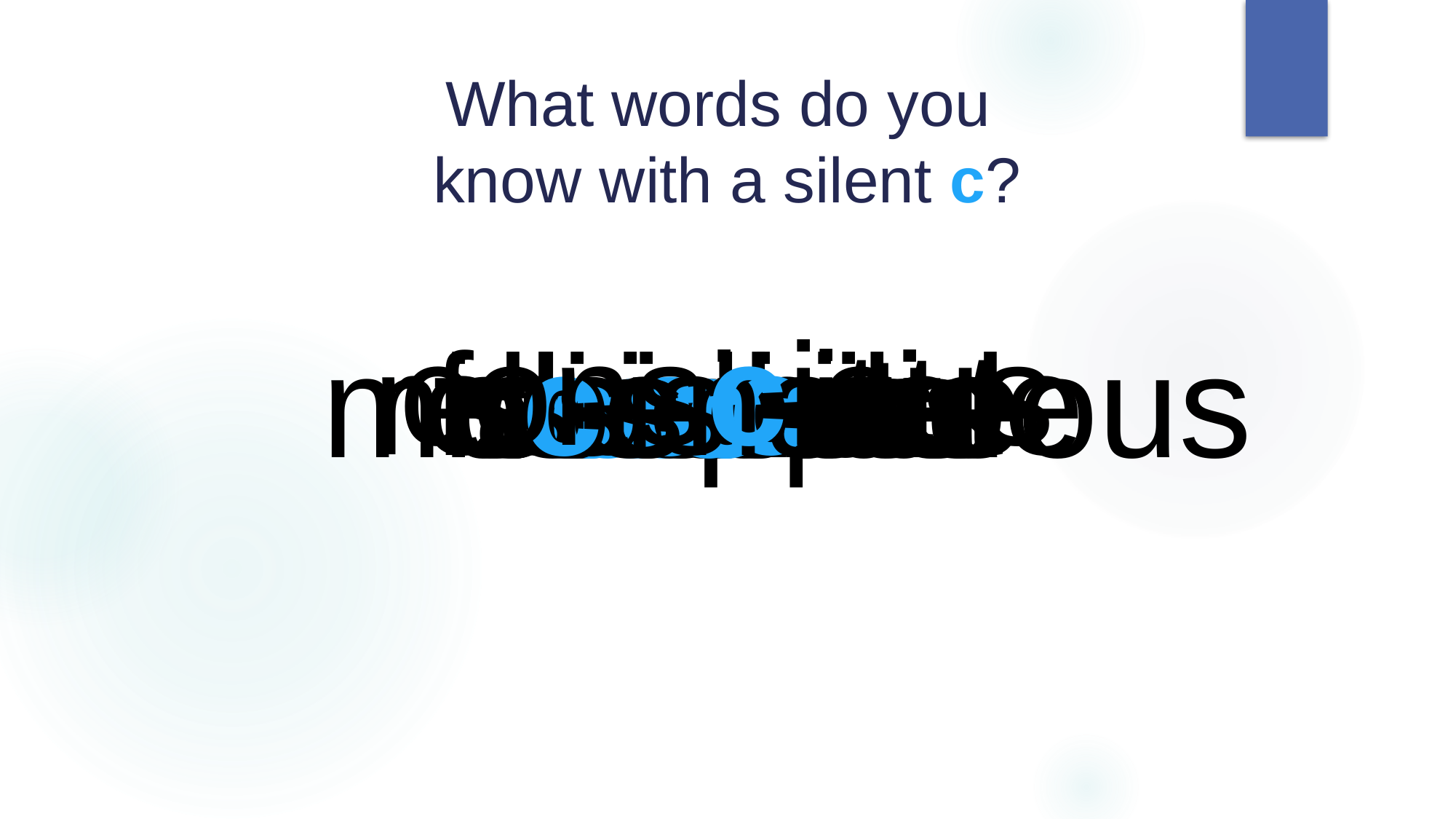

# What words do you know with a silent c?
conscious
resuscitate
scenario
fascinate
miscellaneous
scissors
scene
scent
science
acquire
descend
scenic
disciple
obscene